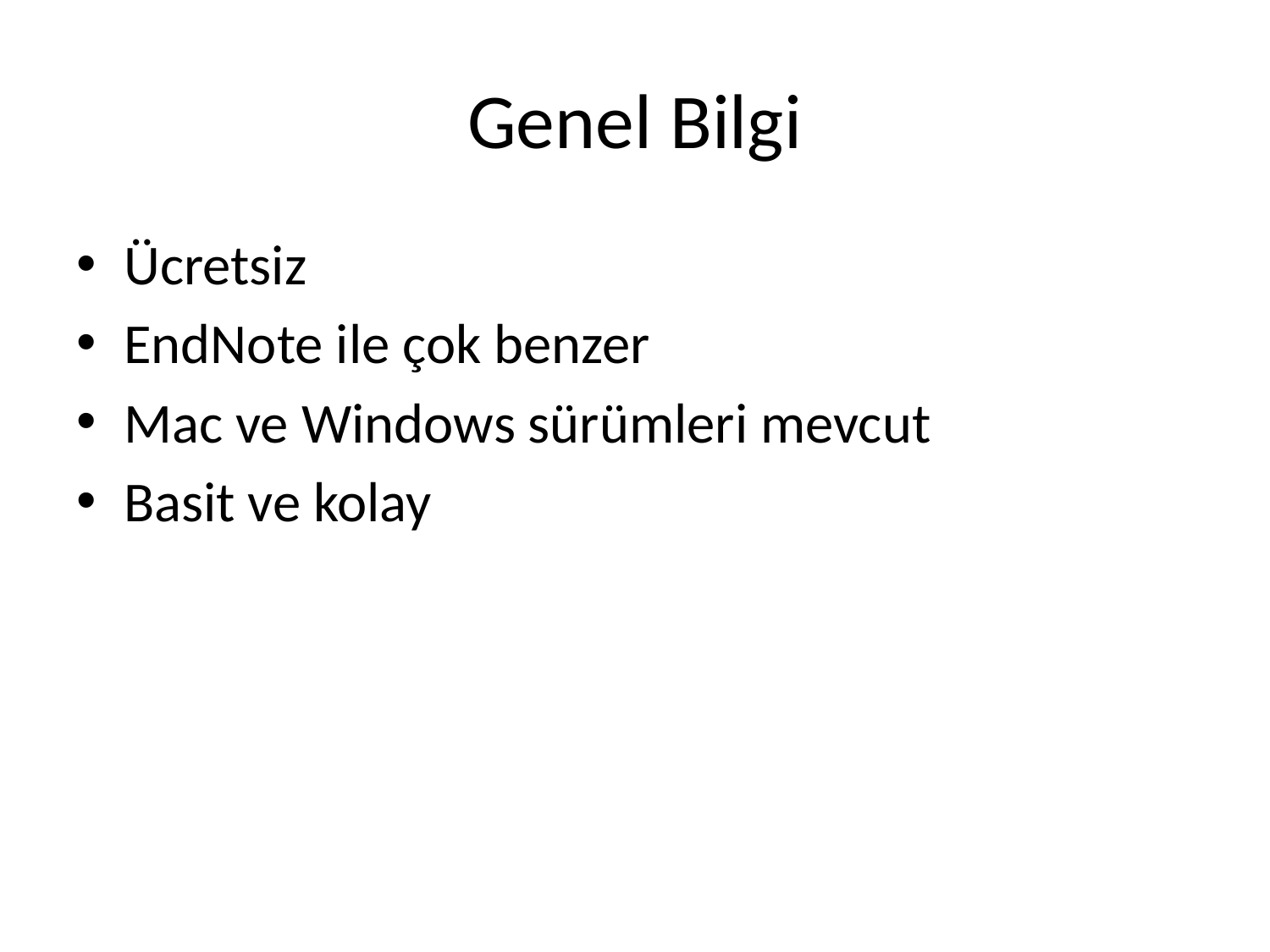

# Genel Bilgi
Ücretsiz
EndNote ile çok benzer
Mac ve Windows sürümleri mevcut
Basit ve kolay